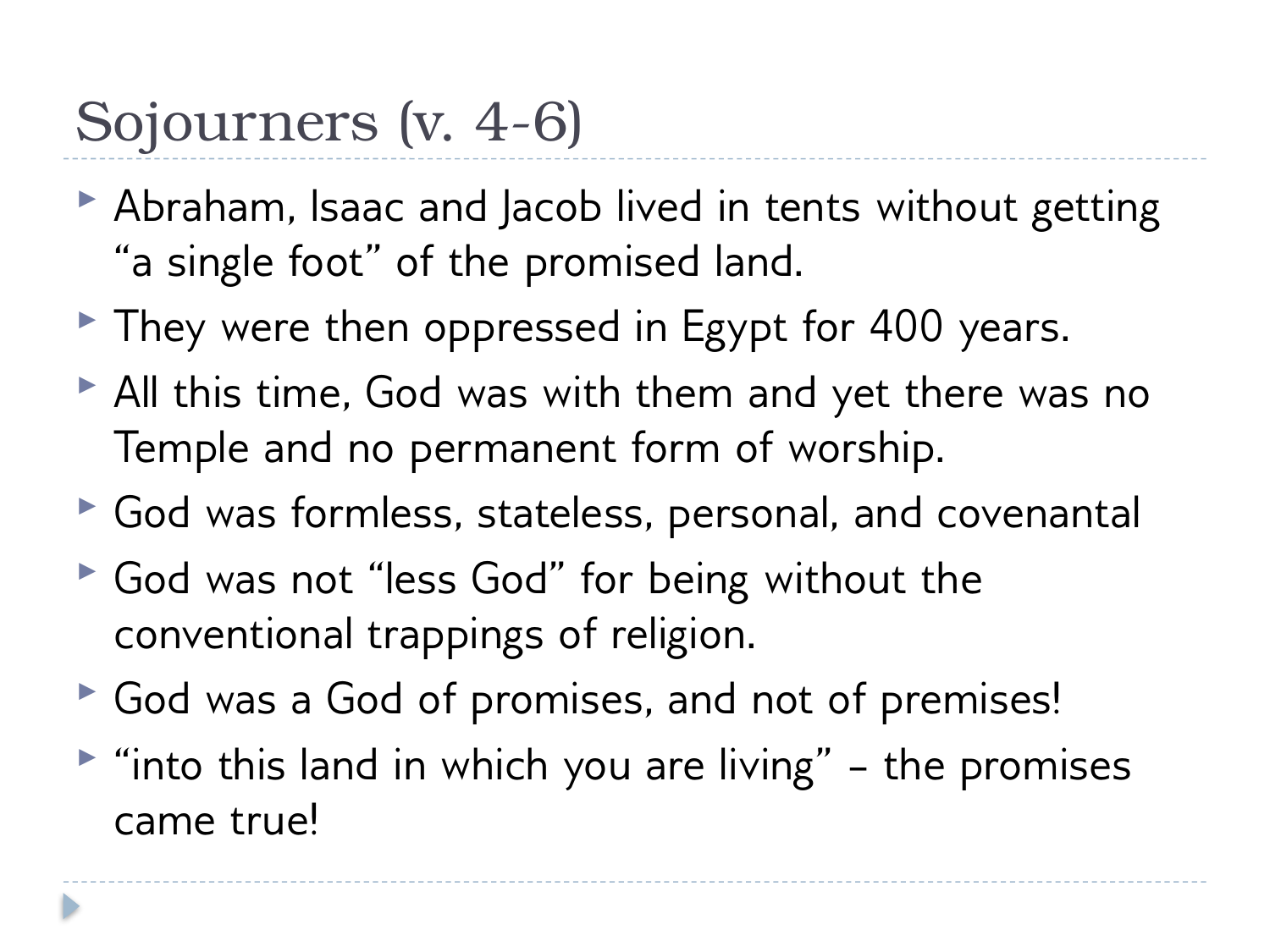

# Sojourners (v. 4-6)
Abraham, Isaac and Jacob lived in tents without getting “a single foot” of the promised land.
They were then oppressed in Egypt for 400 years.
All this time, God was with them and yet there was no Temple and no permanent form of worship.
God was formless, stateless, personal, and covenantal
God was not “less God” for being without the conventional trappings of religion.
God was a God of promises, and not of premises!
“into this land in which you are living” – the promises came true!